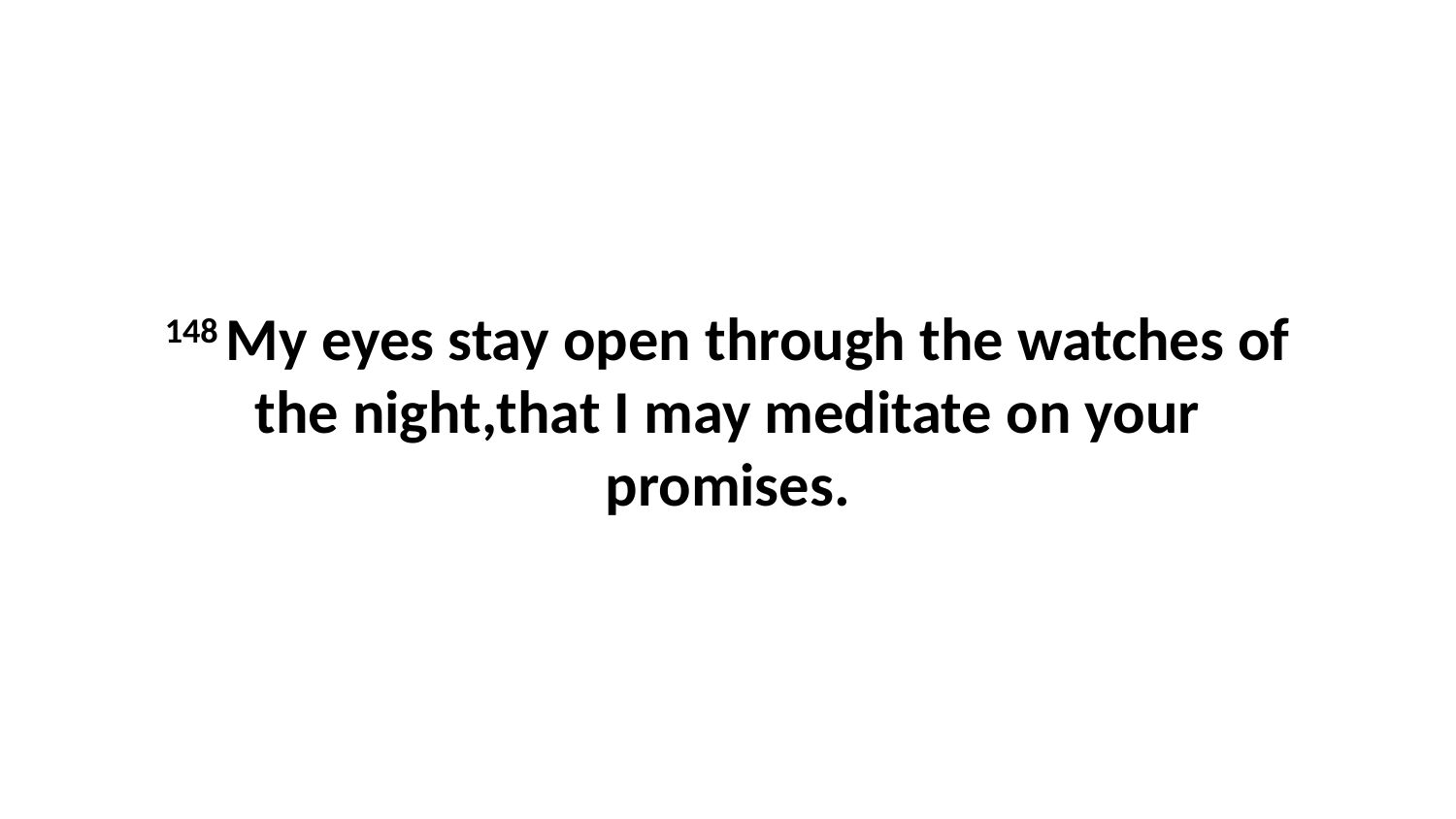

148 My eyes stay open through the watches of the night,that I may meditate on your promises.